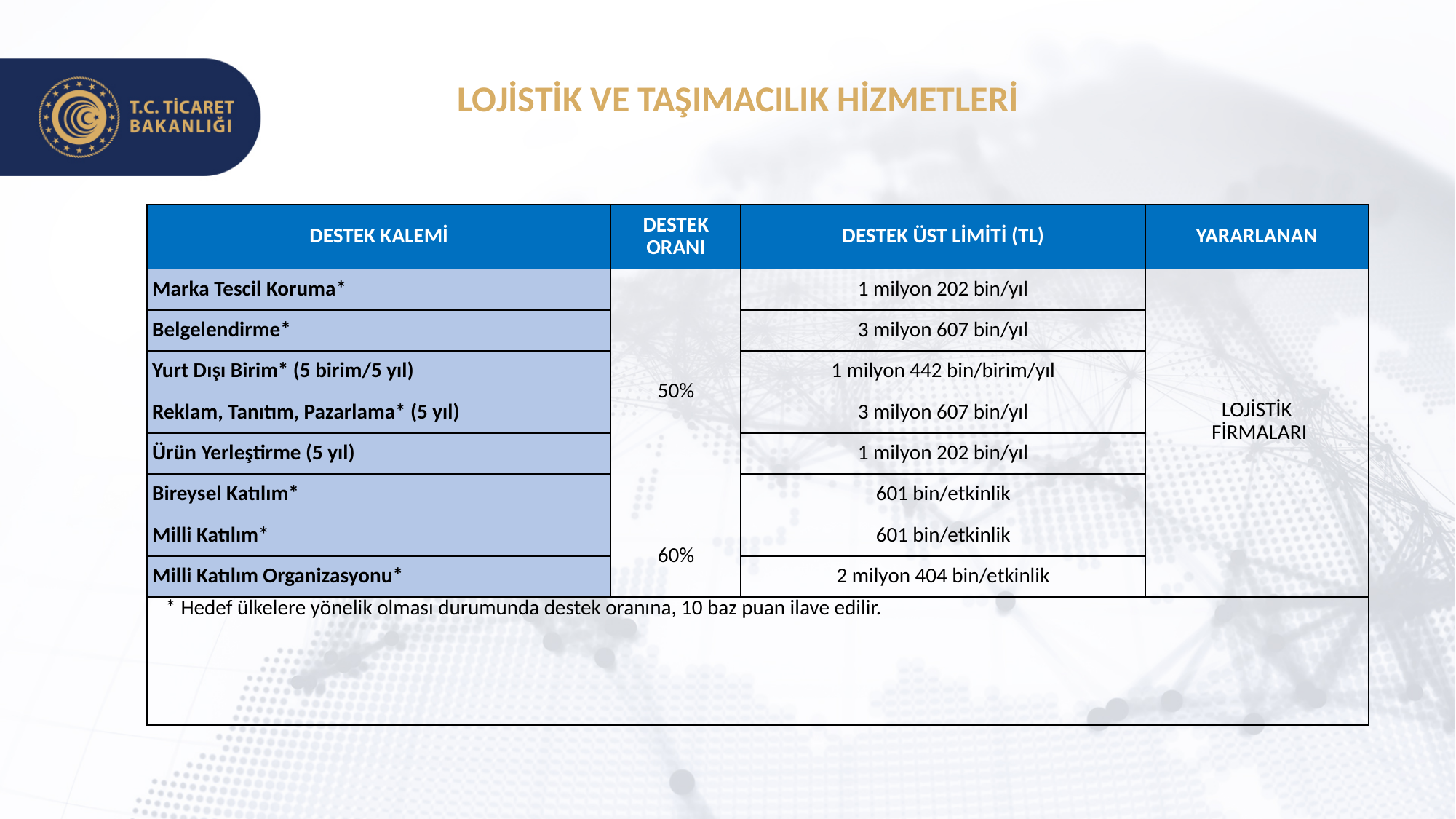

LOJİSTİK VE TAŞIMACILIK HİZMETLERİ
| DESTEK KALEMİ | DESTEK ORANI | DESTEK ÜST LİMİTİ (TL) | YARARLANAN |
| --- | --- | --- | --- |
| Marka Tescil Koruma\* | 50% | 1 milyon 202 bin/yıl | LOJİSTİK FİRMALARI |
| Belgelendirme\* |  | 3 milyon 607 bin/yıl |  |
| Yurt Dışı Birim\* (5 birim/5 yıl) |  | 1 milyon 442 bin/birim/yıl |  |
| Reklam, Tanıtım, Pazarlama\* (5 yıl) |  | 3 milyon 607 bin/yıl |  |
| Ürün Yerleştirme (5 yıl) |  | 1 milyon 202 bin/yıl |  |
| Bireysel Katılım\* |  | 601 bin/etkinlik |  |
| Milli Katılım\* | 60% | 601 bin/etkinlik |  |
| Milli Katılım Organizasyonu\* |  | 2 milyon 404 bin/etkinlik |  |
| \* Hedef ülkelere yönelik olması durumunda destek oranına, 10 baz puan ilave edilir. |  |  |  |